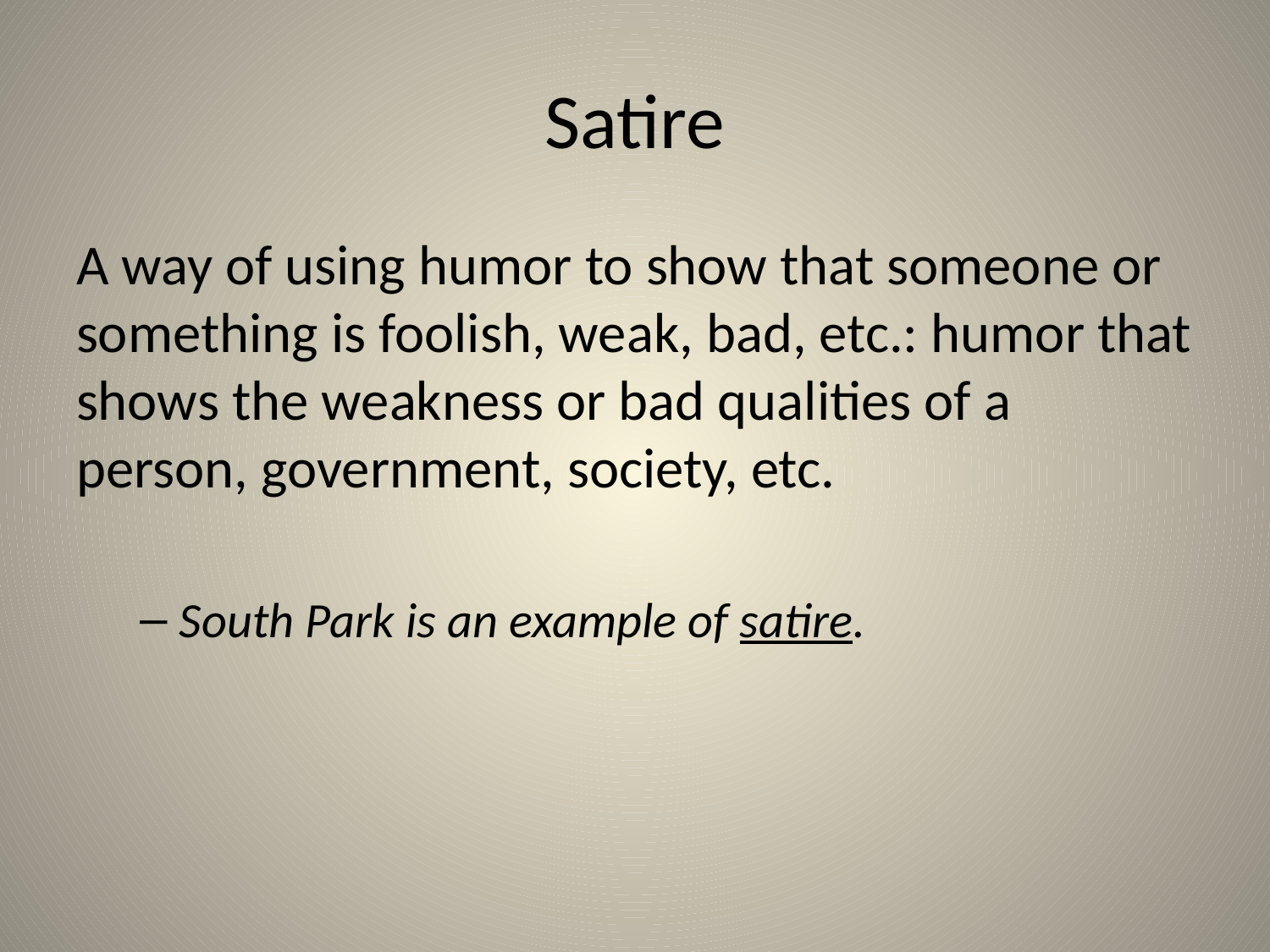

# Satire
A way of using humor to show that someone or something is foolish, weak, bad, etc.: humor that shows the weakness or bad qualities of a person, government, society, etc.

South Park is an example of satire.